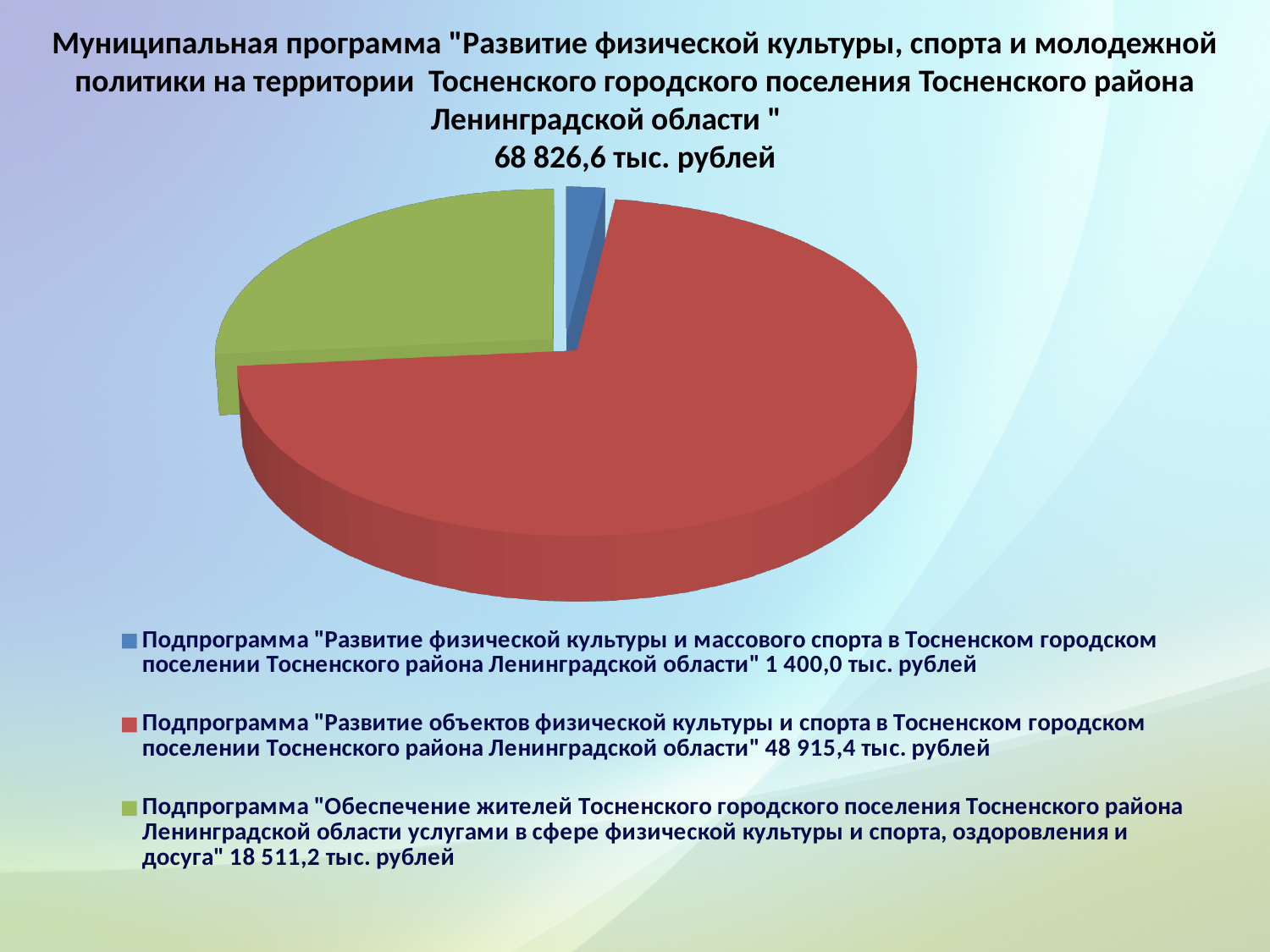

Муниципальная программа "Развитие физической культуры, спорта и молодежной политики на территории  Тосненского городского поселения Тосненского района Ленинградской области "
68 826,6 тыс. рублей

[unsupported chart]